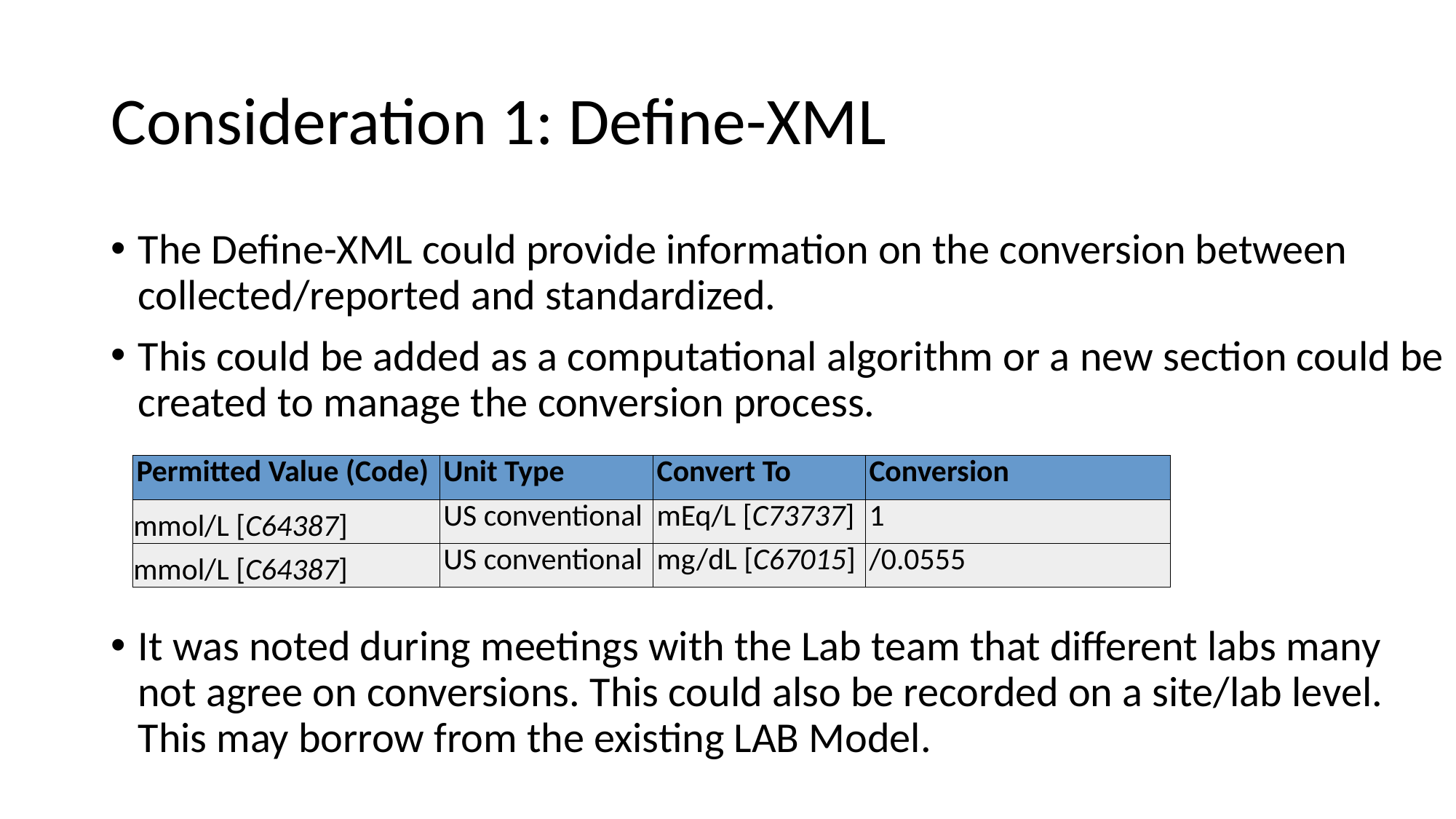

# Consideration 1: Define-XML
The Define-XML could provide information on the conversion between collected/reported and standardized.
This could be added as a computational algorithm or a new section could be created to manage the conversion process.

It was noted during meetings with the Lab team that different labs many not agree on conversions. This could also be recorded on a site/lab level. This may borrow from the existing LAB Model.
| Permitted Value (Code) | Unit Type | Convert To | Conversion |
| --- | --- | --- | --- |
| mmol/L [C64387] | US conventional | mEq/L [C73737] | 1 |
| mmol/L [C64387] | US conventional | mg/dL [C67015] | /0.0555 |